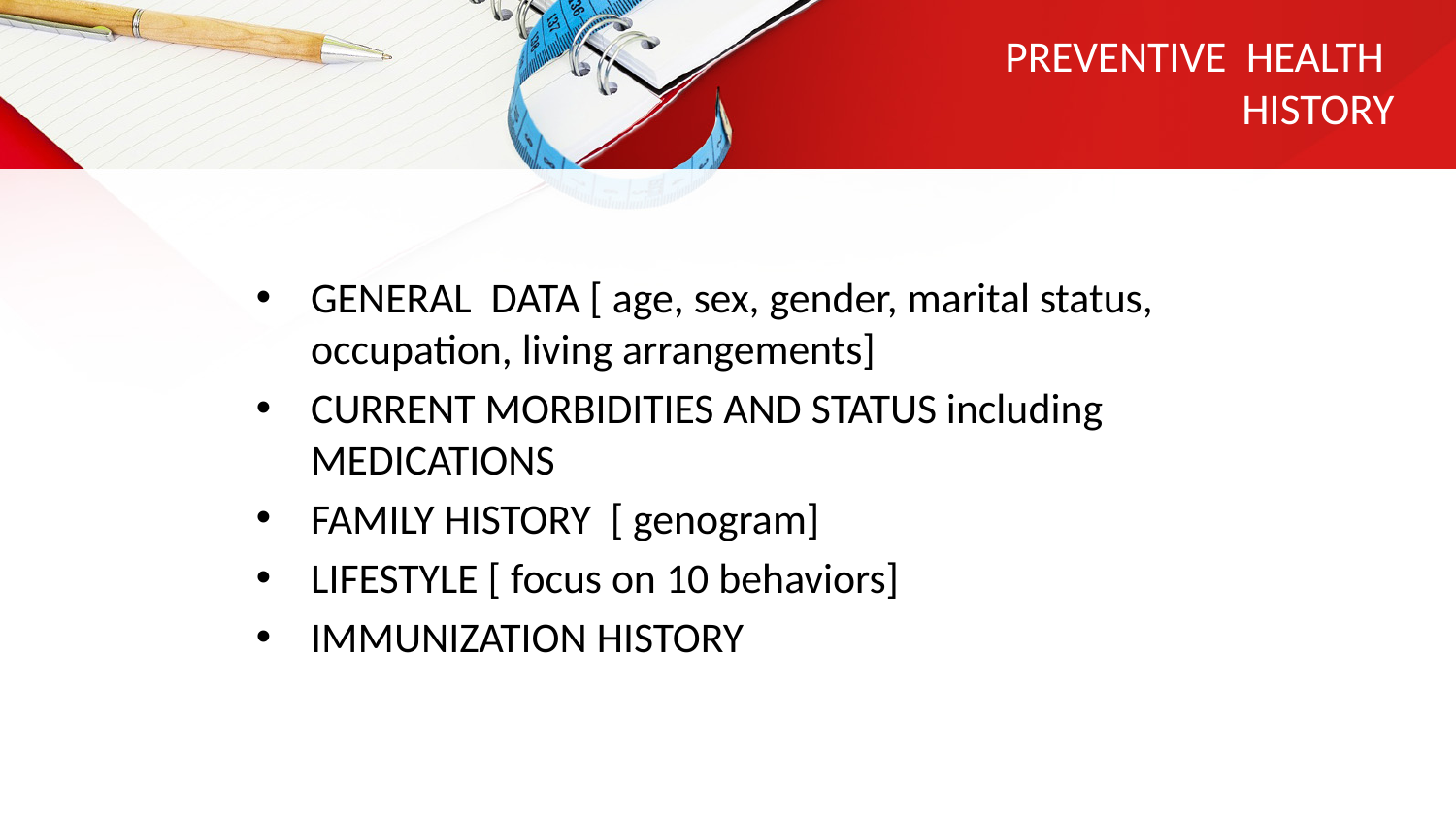

# PREVENTIVE  HEALTH  HISTORY
GENERAL  DATA [ age, sex, gender, marital status, occupation, living arrangements]
CURRENT MORBIDITIES AND STATUS including MEDICATIONS
FAMILY HISTORY  [ genogram]
LIFESTYLE [ focus on 10 behaviors]
IMMUNIZATION HISTORY